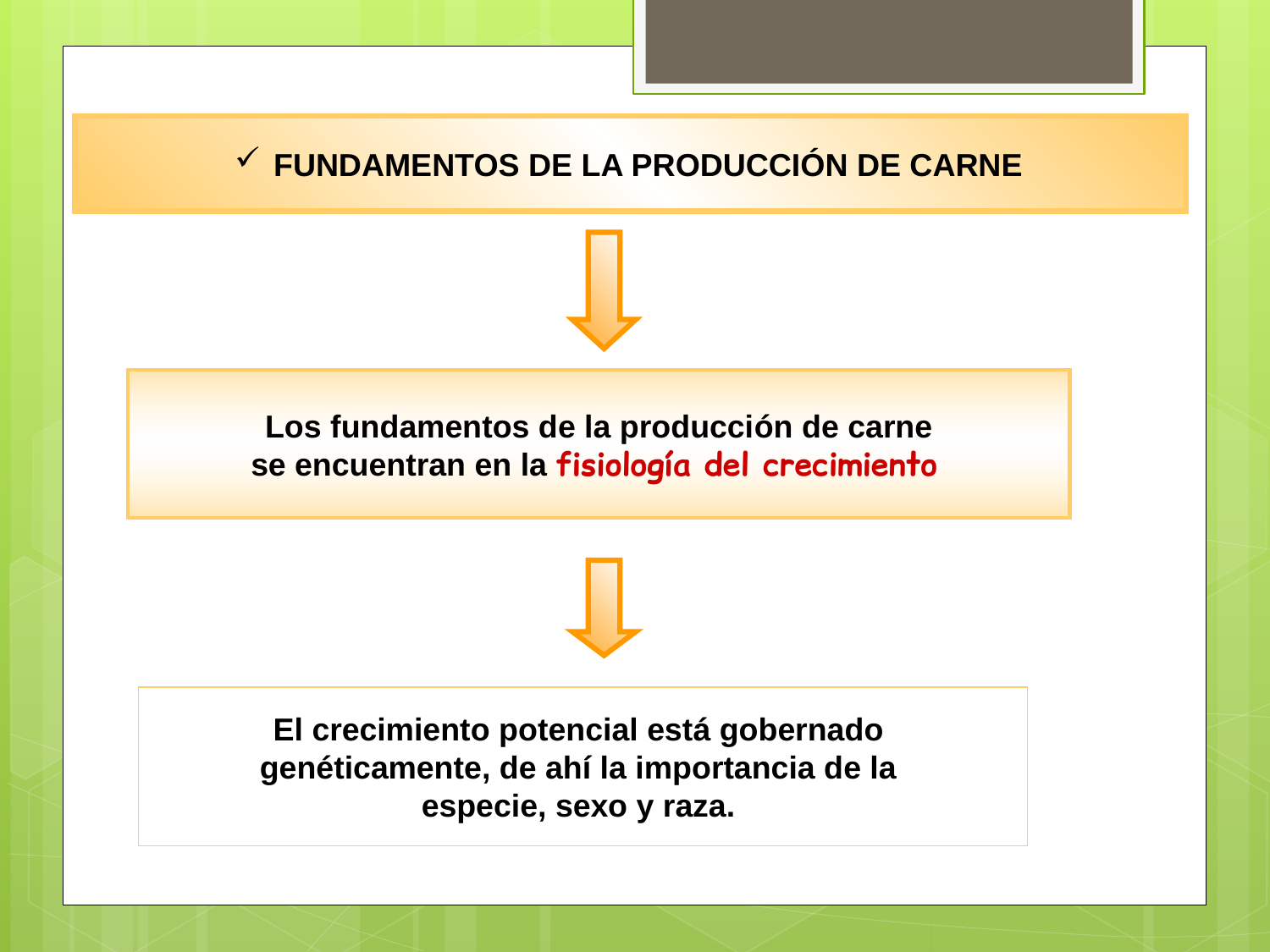

FUNDAMENTOS DE LA PRODUCCIÓN DE CARNE

Los fundamentos de la producción de carne
se encuentran en la fisiología del crecimiento

El crecimiento potencial está gobernado
genéticamente, de ahí la importancia de la
especie, sexo y raza.